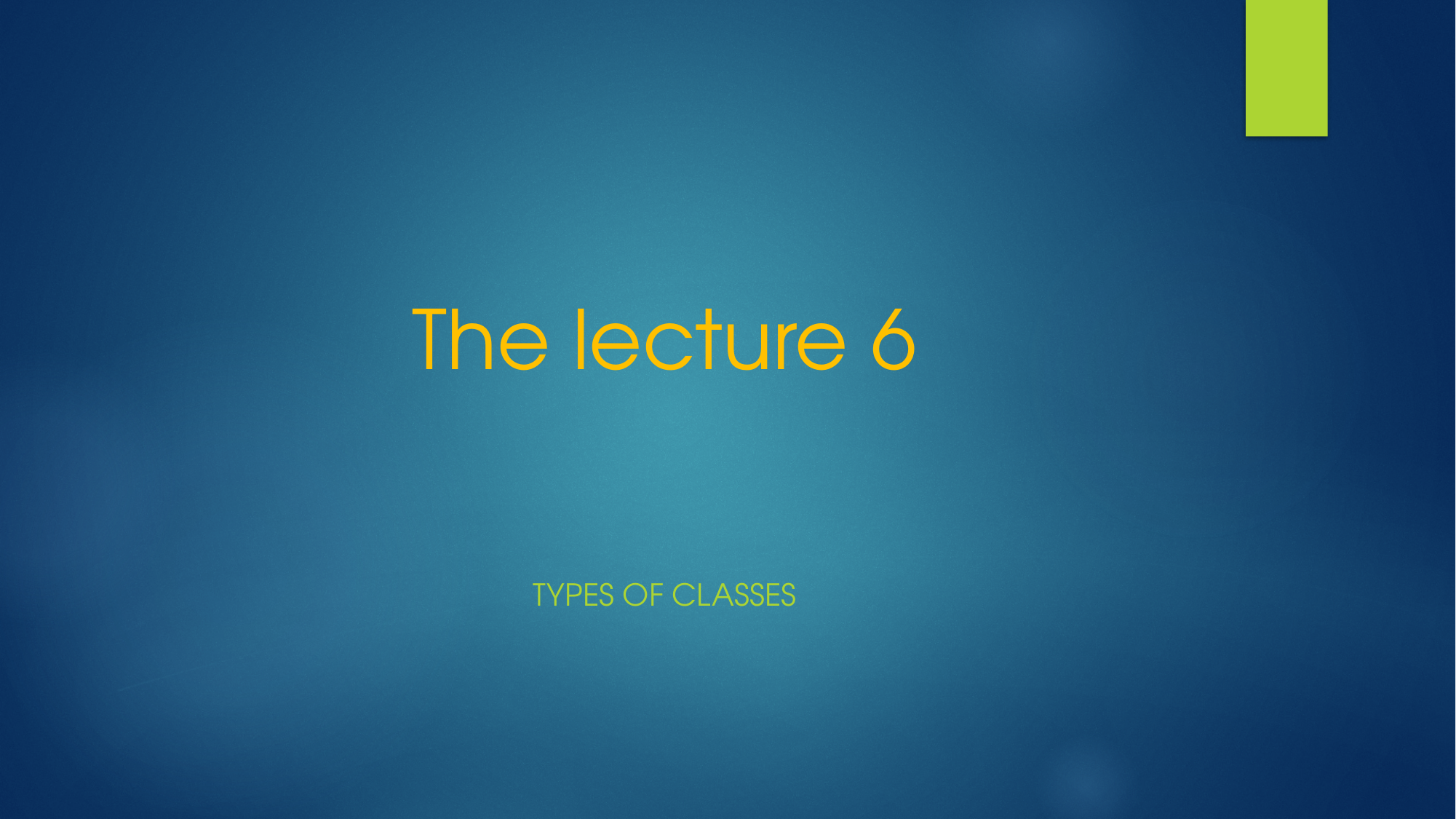

# The lecture 6
Types of classes